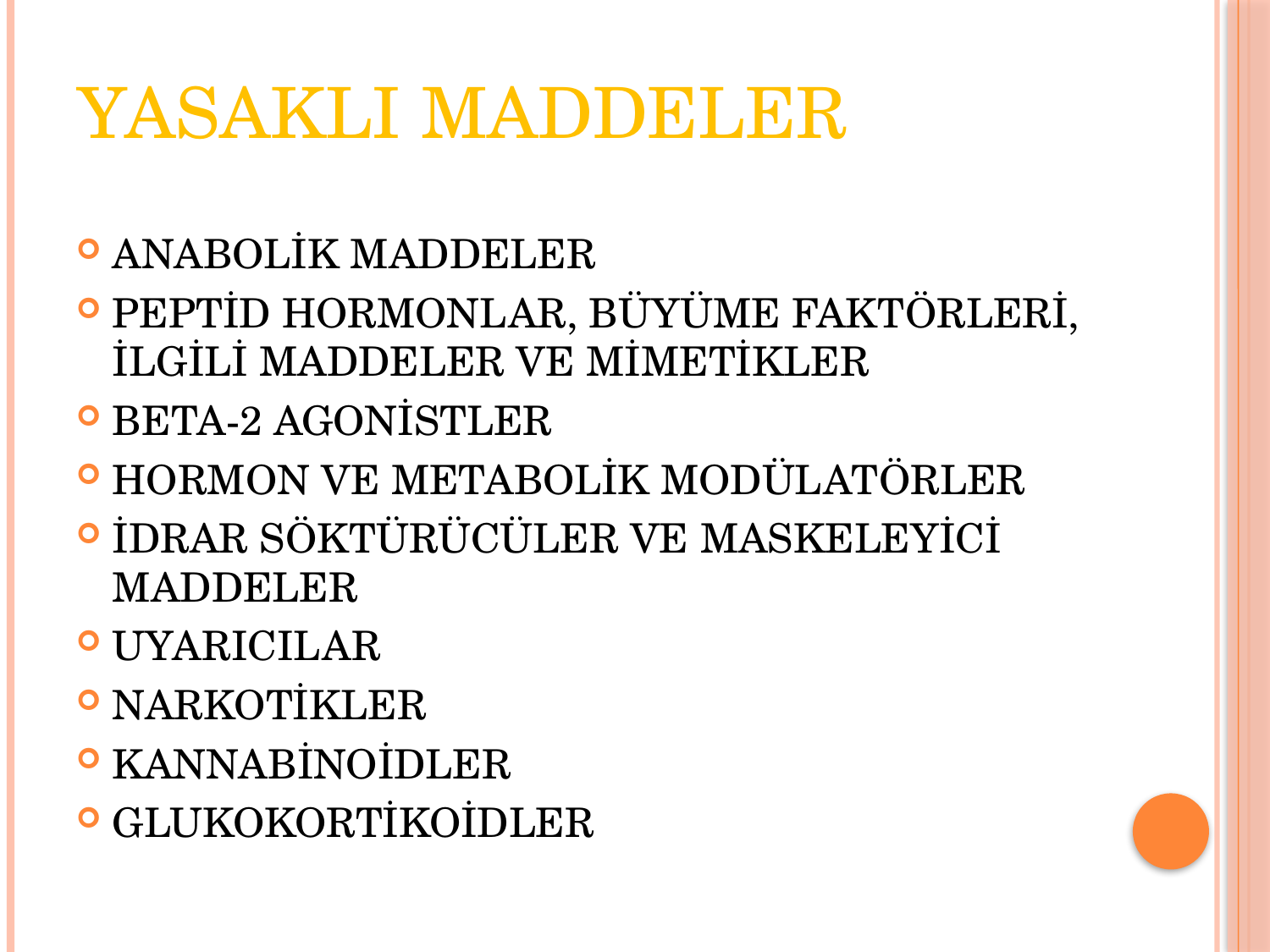

# YASAKLI MADDELER
ANABOLİK MADDELER
PEPTİD HORMONLAR, BÜYÜME FAKTÖRLERİ, İLGİLİ MADDELER VE MİMETİKLER
BETA-2 AGONİSTLER
HORMON VE METABOLİK MODÜLATÖRLER
İDRAR SÖKTÜRÜCÜLER VE MASKELEYİCİ MADDELER
UYARICILAR
NARKOTİKLER
KANNABİNOİDLER
GLUKOKORTİKOİDLER